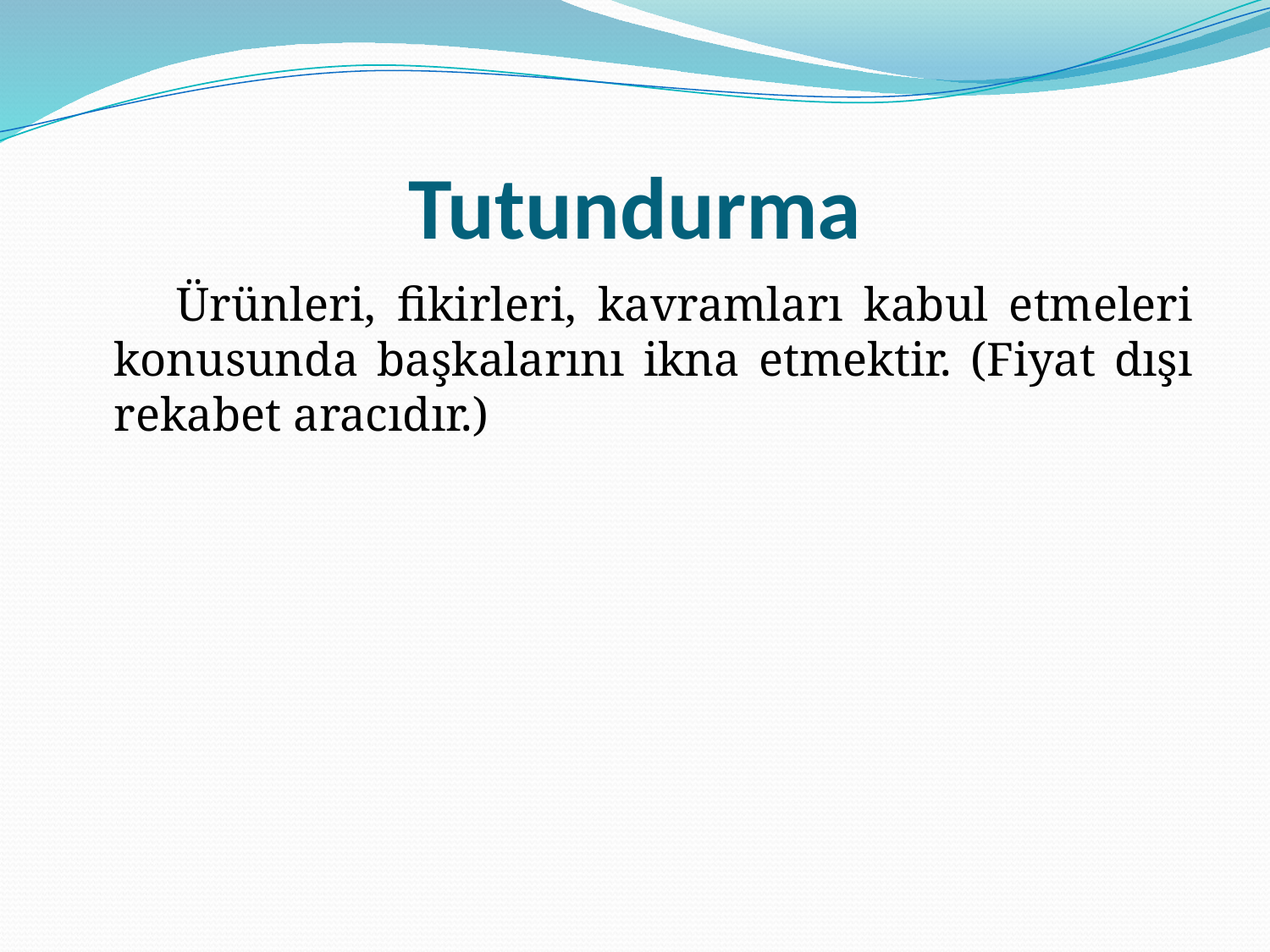

# Tutundurma
Ürünleri, fikirleri, kavramları kabul etmeleri konusunda başkalarını ikna etmektir. (Fiyat dışı rekabet aracıdır.)